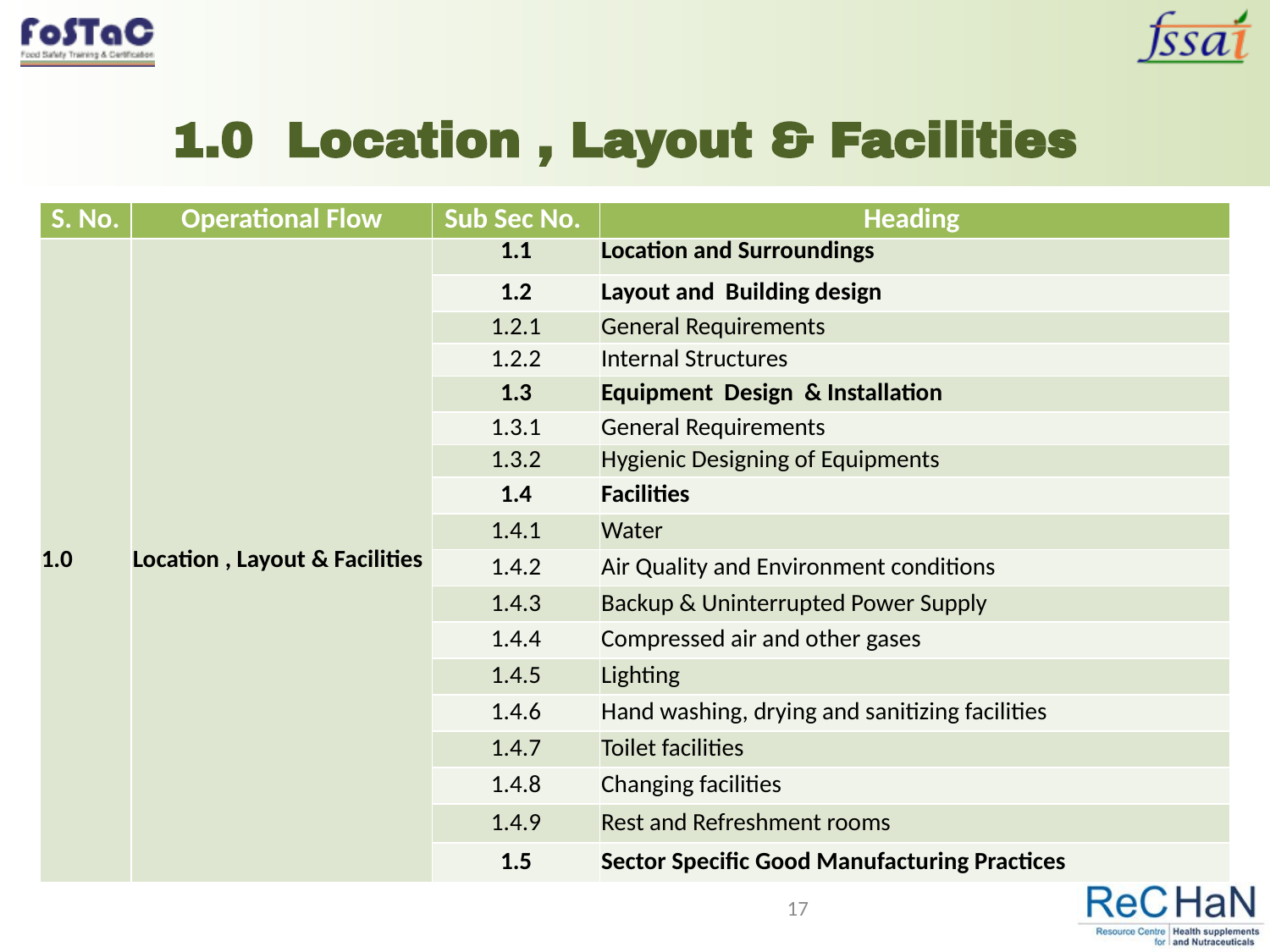

# 1.0  Location , Layout & Facilities
| S. No. | Operational Flow | Sub Sec No. | Heading |
| --- | --- | --- | --- |
| 1.0 | Location , Layout & Facilities | 1.1 | Location and Surroundings |
|  |  | 1.2 | Layout and Building design |
|  |  | 1.2.1 | General Requirements |
|  |  | 1.2.2 | Internal Structures |
|  |  | 1.3 | Equipment Design & Installation |
|  |  | 1.3.1 | General Requirements |
|  |  | 1.3.2 | Hygienic Designing of Equipments |
|  |  | 1.4 | Facilities |
|  |  | 1.4.1 | Water |
|  |  | 1.4.2 | Air Quality and Environment conditions |
|  |  | 1.4.3 | Backup & Uninterrupted Power Supply |
|  |  | 1.4.4 | Compressed air and other gases |
|  |  | 1.4.5 | Lighting |
|  |  | 1.4.6 | Hand washing, drying and sanitizing facilities |
|  |  | 1.4.7 | Toilet facilities |
|  |  | 1.4.8 | Changing facilities |
|  |  | 1.4.9 | Rest and Refreshment rooms |
|  |  | 1.5 | Sector Specific Good Manufacturing Practices |
17